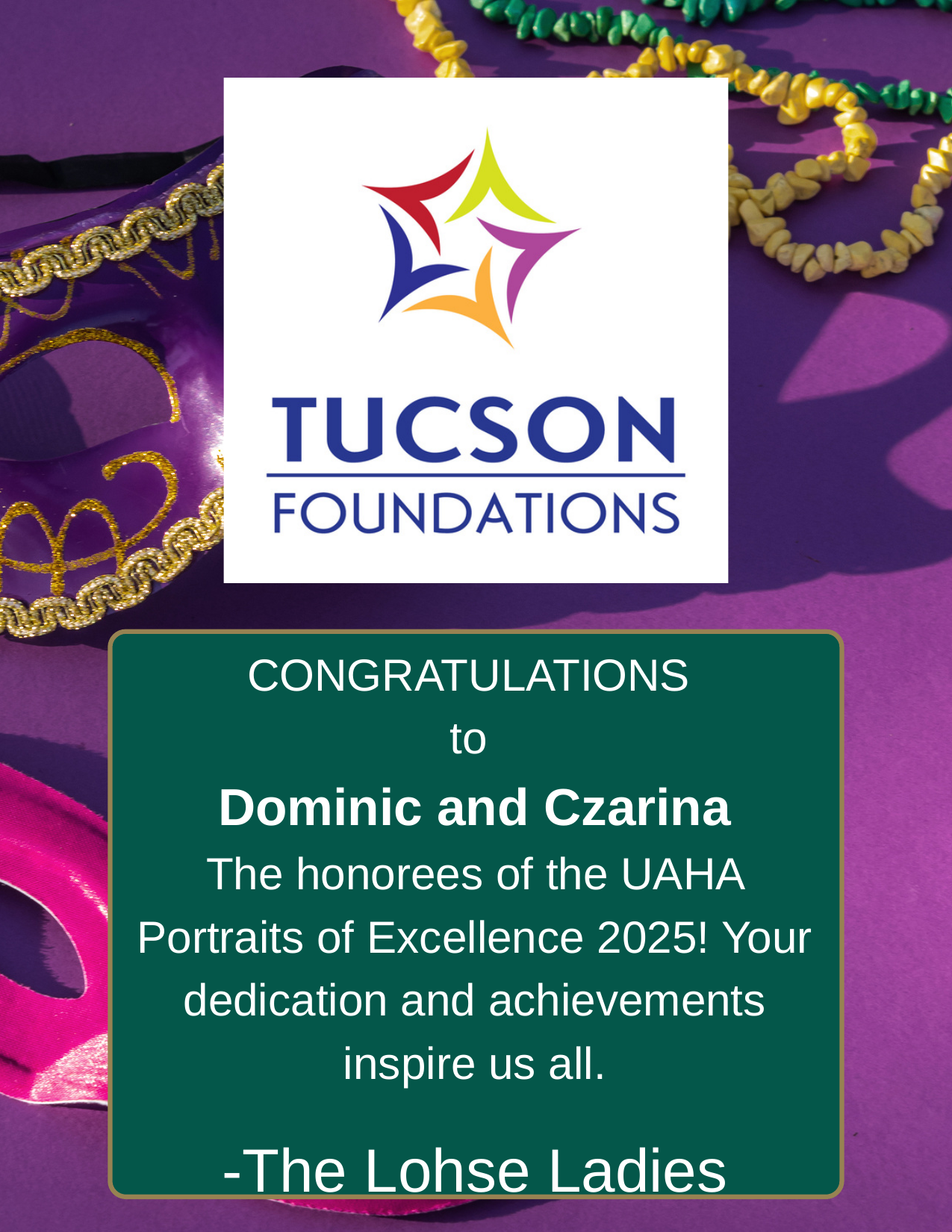

CONGRATULATIONS
to
Dominic and Czarina
The honorees of the UAHA Portraits of Excellence 2025! Your dedication and achievements inspire us all.

-The Lohse Ladies